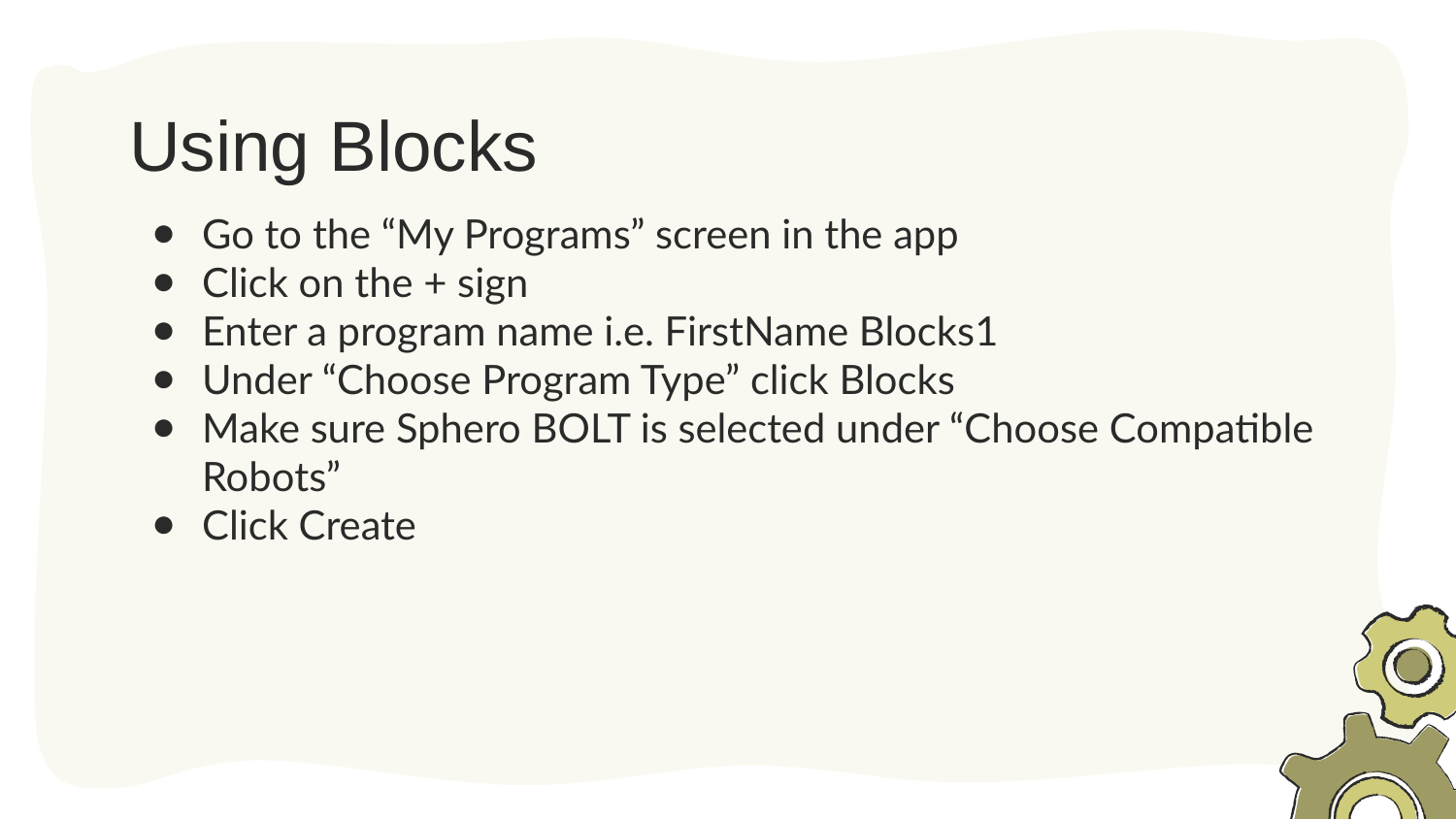

# Using Blocks
Go to the “My Programs” screen in the app
Click on the + sign
Enter a program name i.e. FirstName Blocks1
Under “Choose Program Type” click Blocks
Make sure Sphero BOLT is selected under “Choose Compatible Robots”
Click Create